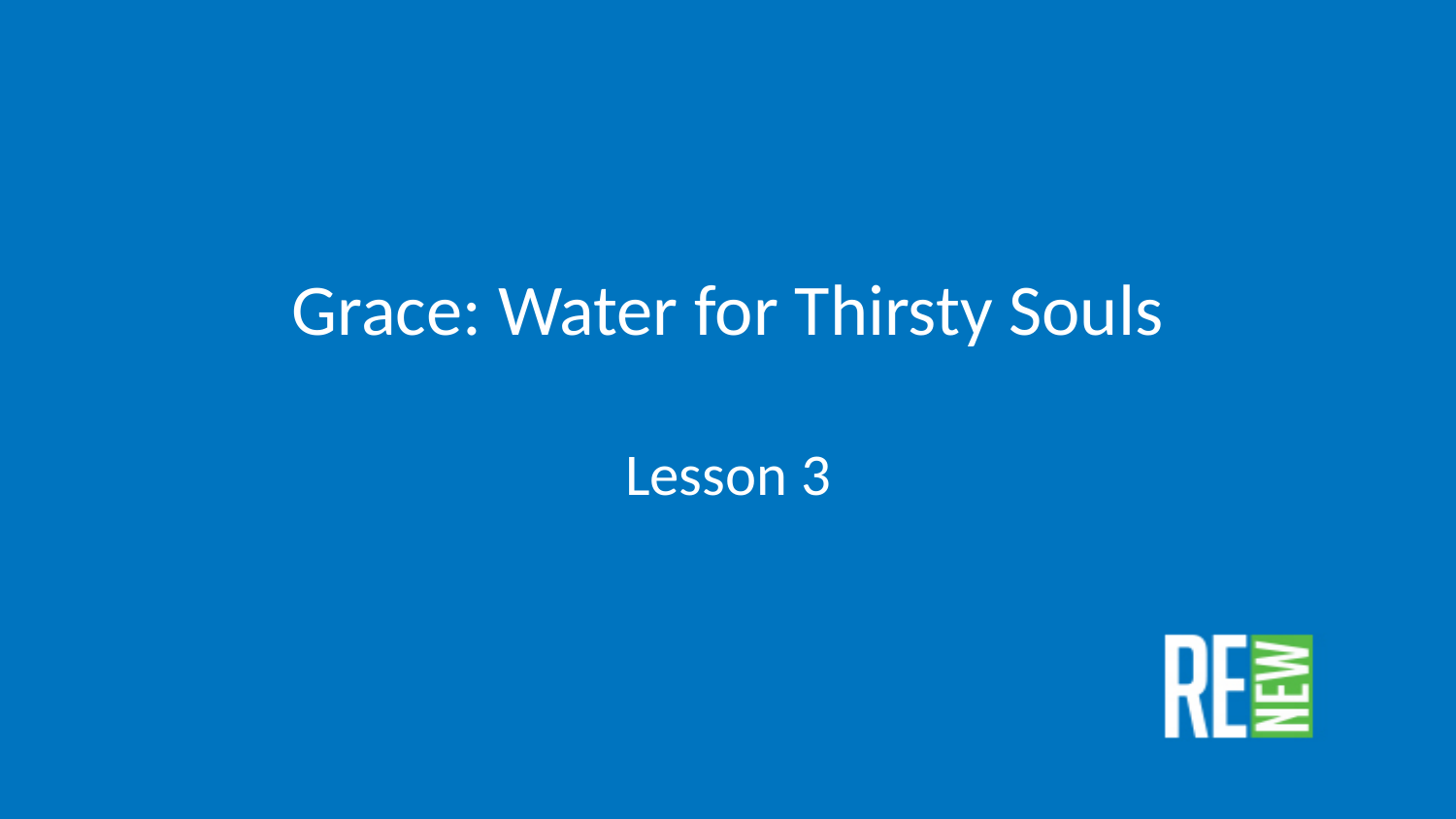

# Grace: Water for Thirsty Souls Lesson 3